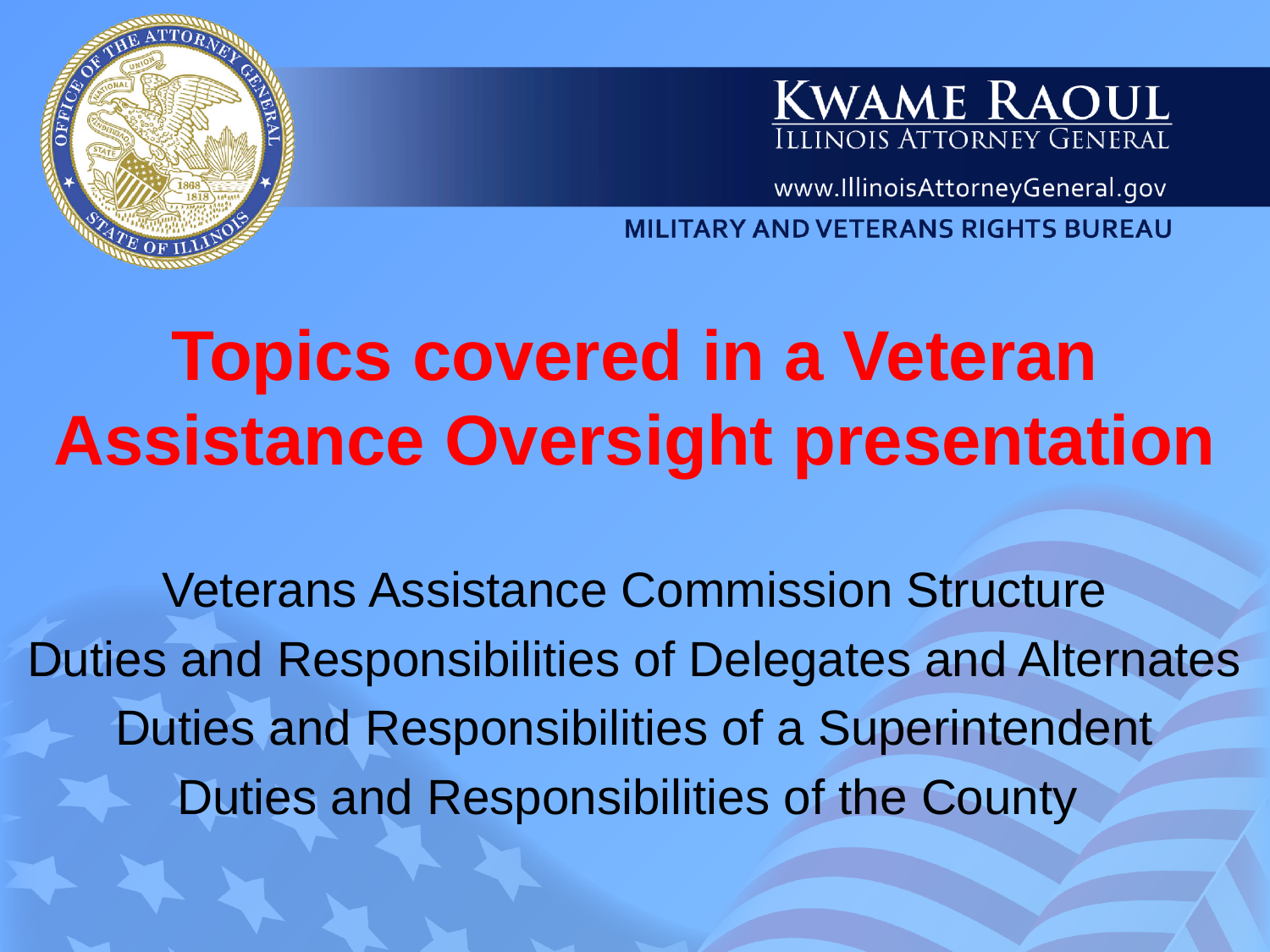

Topics covered in a Veteran Assistance Oversight presentation

Veterans Assistance Commission Structure
Duties and Responsibilities of Delegates and Alternates
Duties and Responsibilities of a Superintendent
Duties and Responsibilities of the County